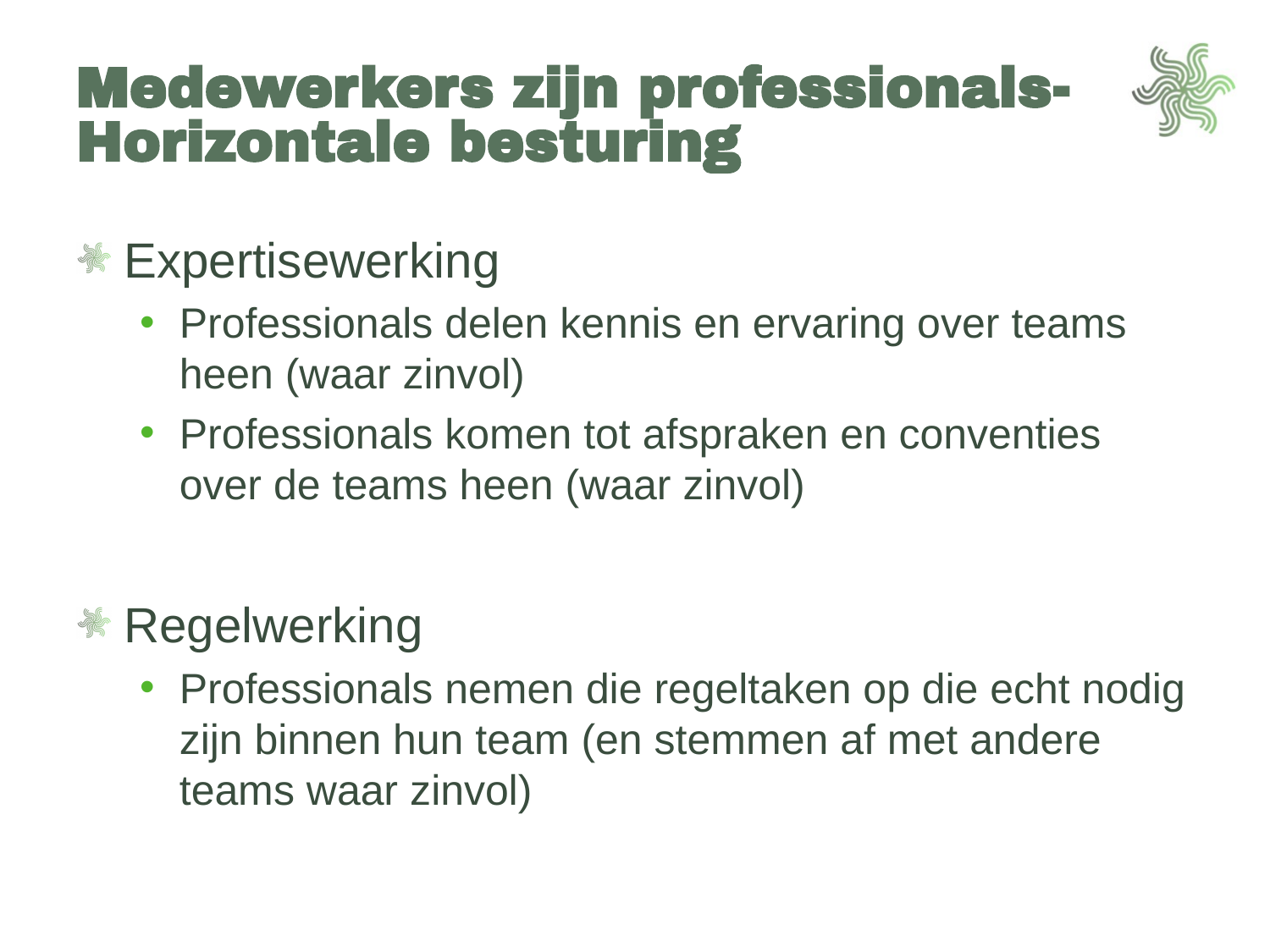

# Medewerkers zijn professionals- Horizontale besturing
Expertisewerking
Professionals delen kennis en ervaring over teams heen (waar zinvol)
Professionals komen tot afspraken en conventies over de teams heen (waar zinvol)

Regelwerking
Professionals nemen die regeltaken op die echt nodig zijn binnen hun team (en stemmen af met andere teams waar zinvol)